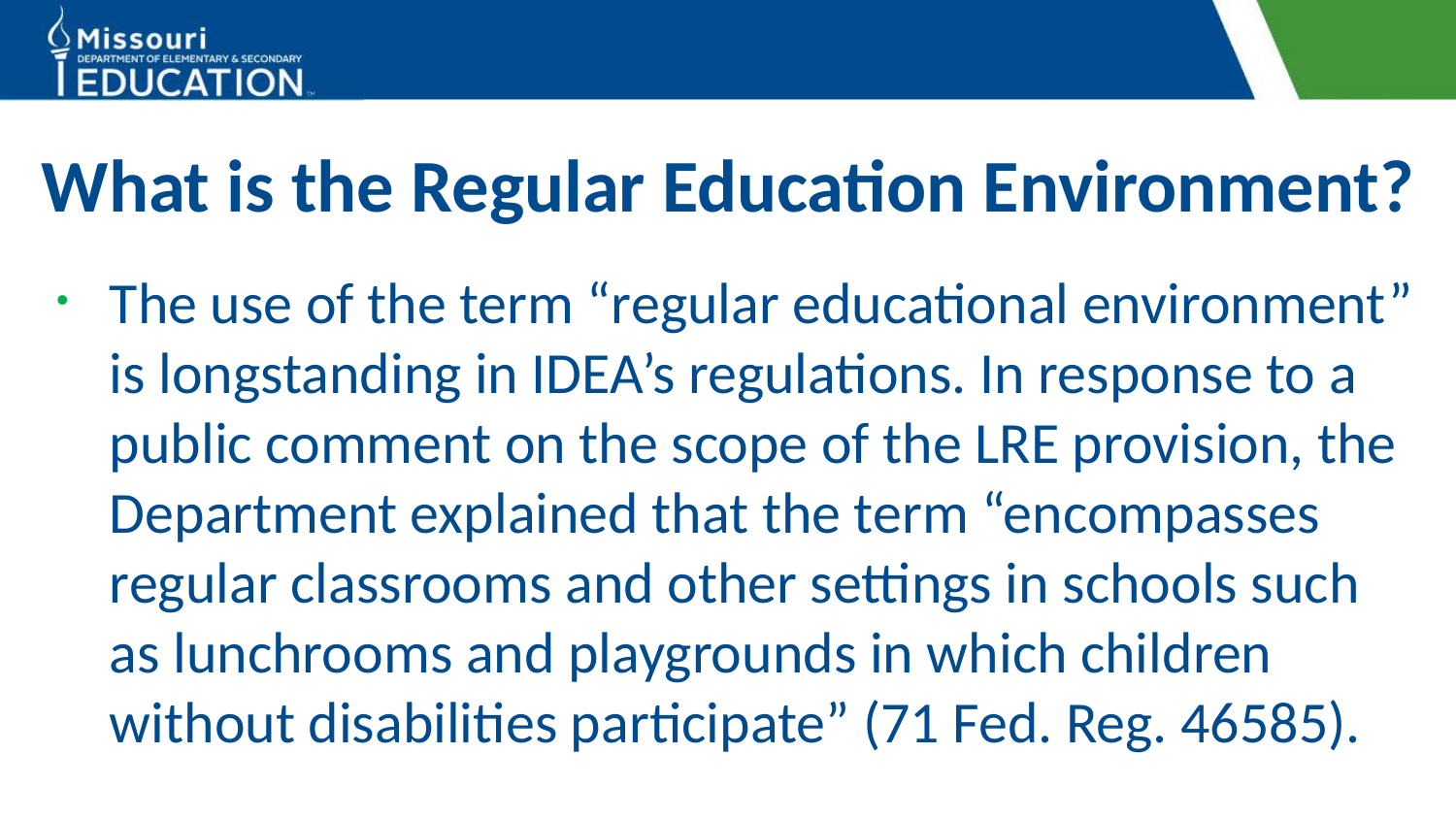

# What is the Regular Education Environment?
The use of the term “regular educational environment” is longstanding in IDEA’s regulations. In response to a public comment on the scope of the LRE provision, the Department explained that the term “encompasses regular classrooms and other settings in schools such as lunchrooms and playgrounds in which children without disabilities participate” (71 Fed. Reg. 46585).